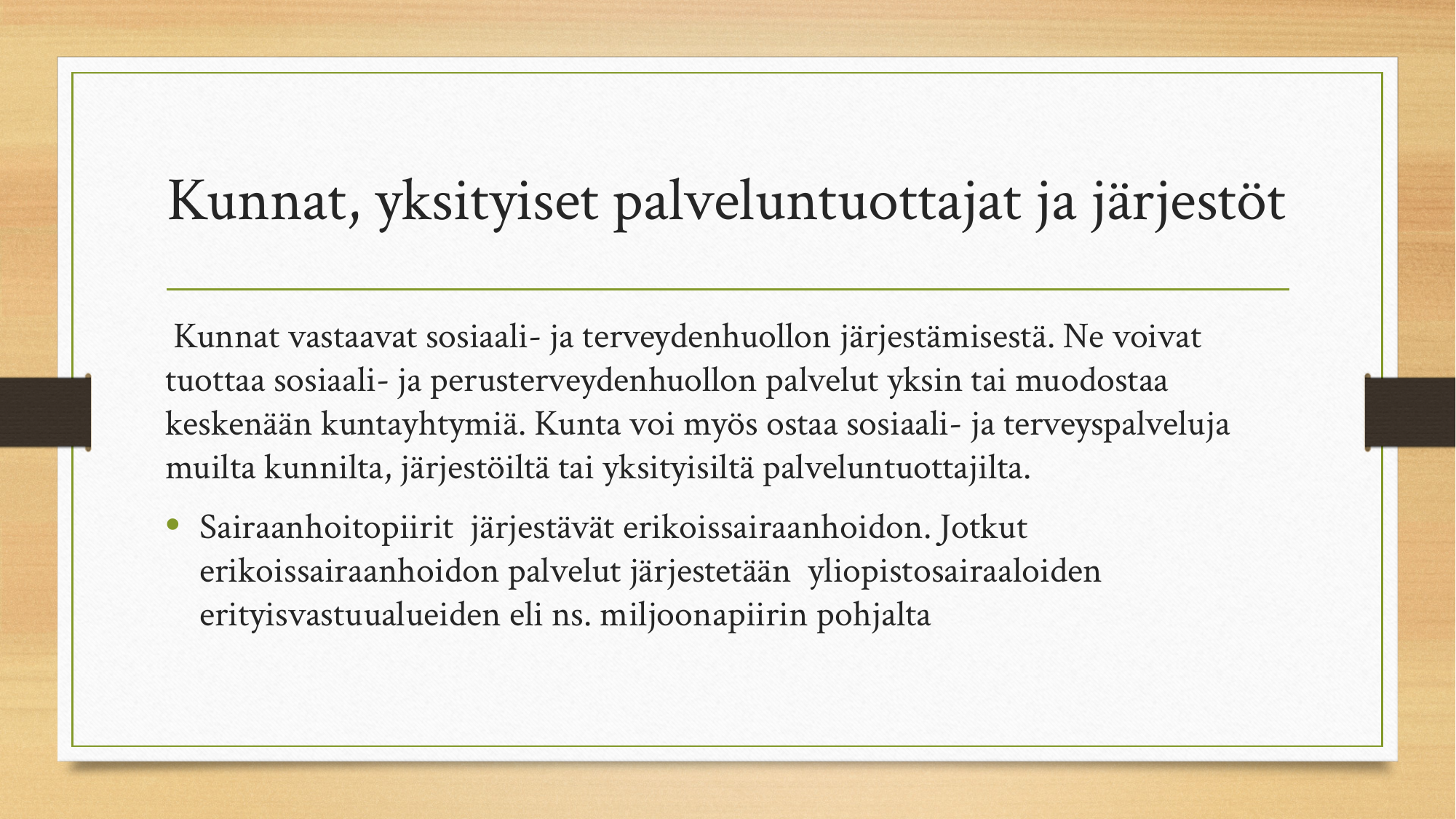

# Kunnat, yksityiset palveluntuottajat ja järjestöt
 Kunnat vastaavat sosiaali- ja terveydenhuollon järjestämisestä. Ne voivat tuottaa sosiaali- ja perusterveydenhuollon palvelut yksin tai muodostaa keskenään kuntayhtymiä. Kunta voi myös ostaa sosiaali- ja terveyspalveluja muilta kunnilta, järjestöiltä tai yksityisiltä palveluntuottajilta.
Sairaanhoitopiirit  järjestävät erikoissairaanhoidon. Jotkut erikoissairaanhoidon palvelut järjestetään  yliopistosairaaloiden erityisvastuualueiden eli ns. miljoonapiirin pohjalta